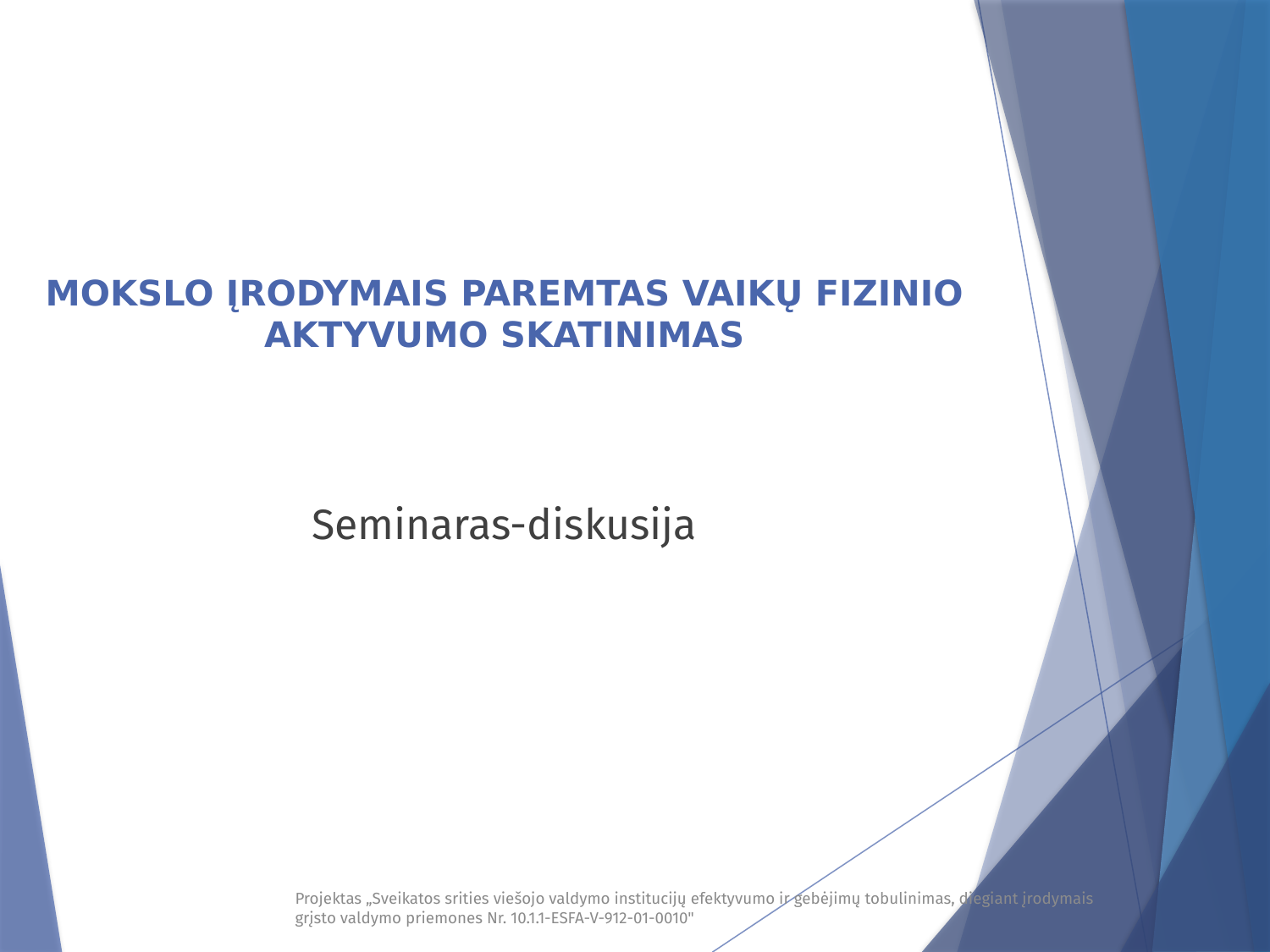

# MOKSLO ĮRODYMAIS PAREMTAS VAIKŲ FIZINIO AKTYVUMO SKATINIMAS

Seminaras-diskusija
Projektas „Sveikatos srities viešojo valdymo institucijų efektyvumo ir gebėjimų tobulinimas, diegiant įrodymais grįsto valdymo priemones Nr. 10.1.1-ESFA-V-912-01-0010"